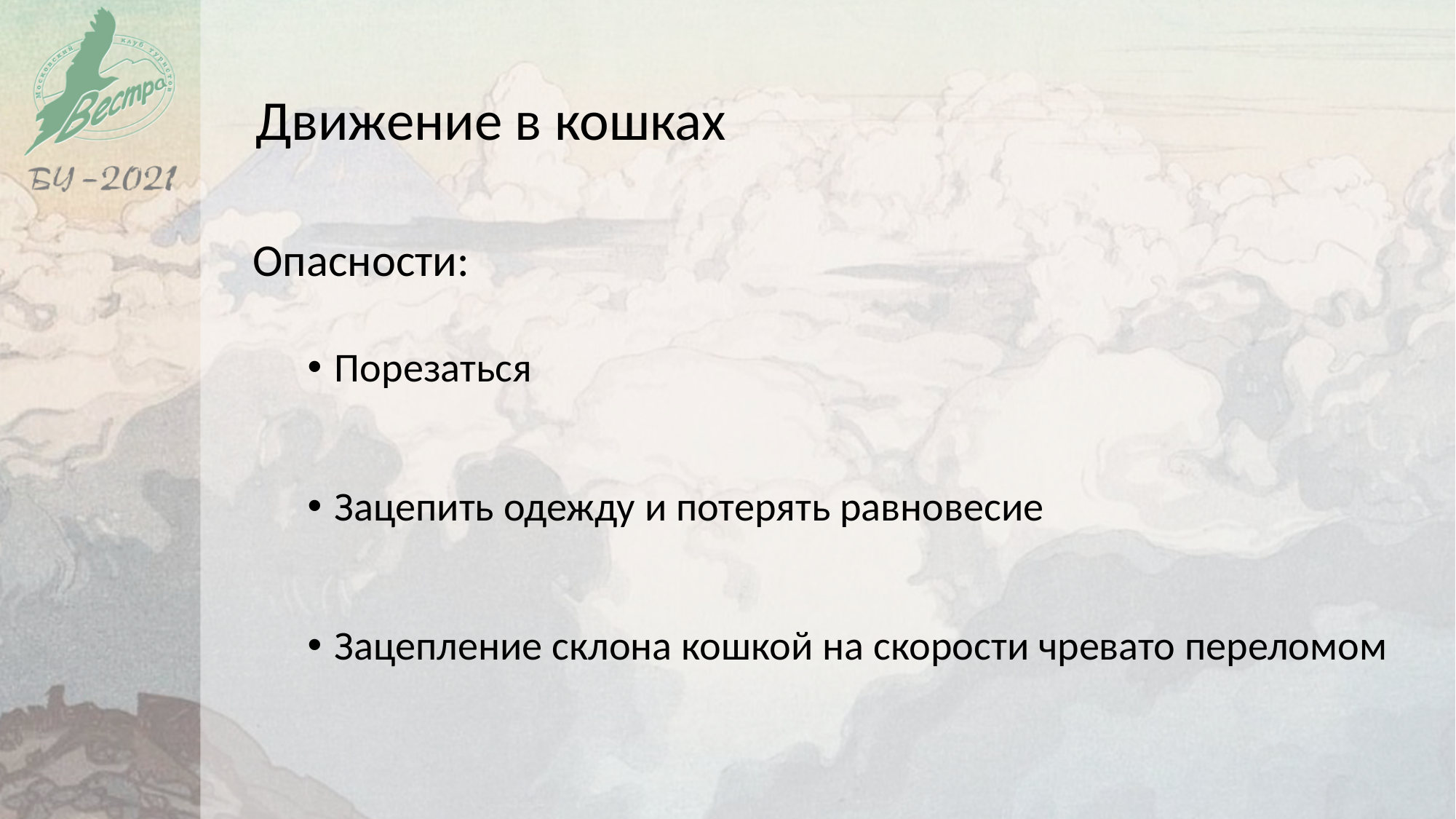

Движение в кошках
Опасности:
Порезаться
Зацепить одежду и потерять равновесие
Зацепление склона кошкой на скорости чревато переломом